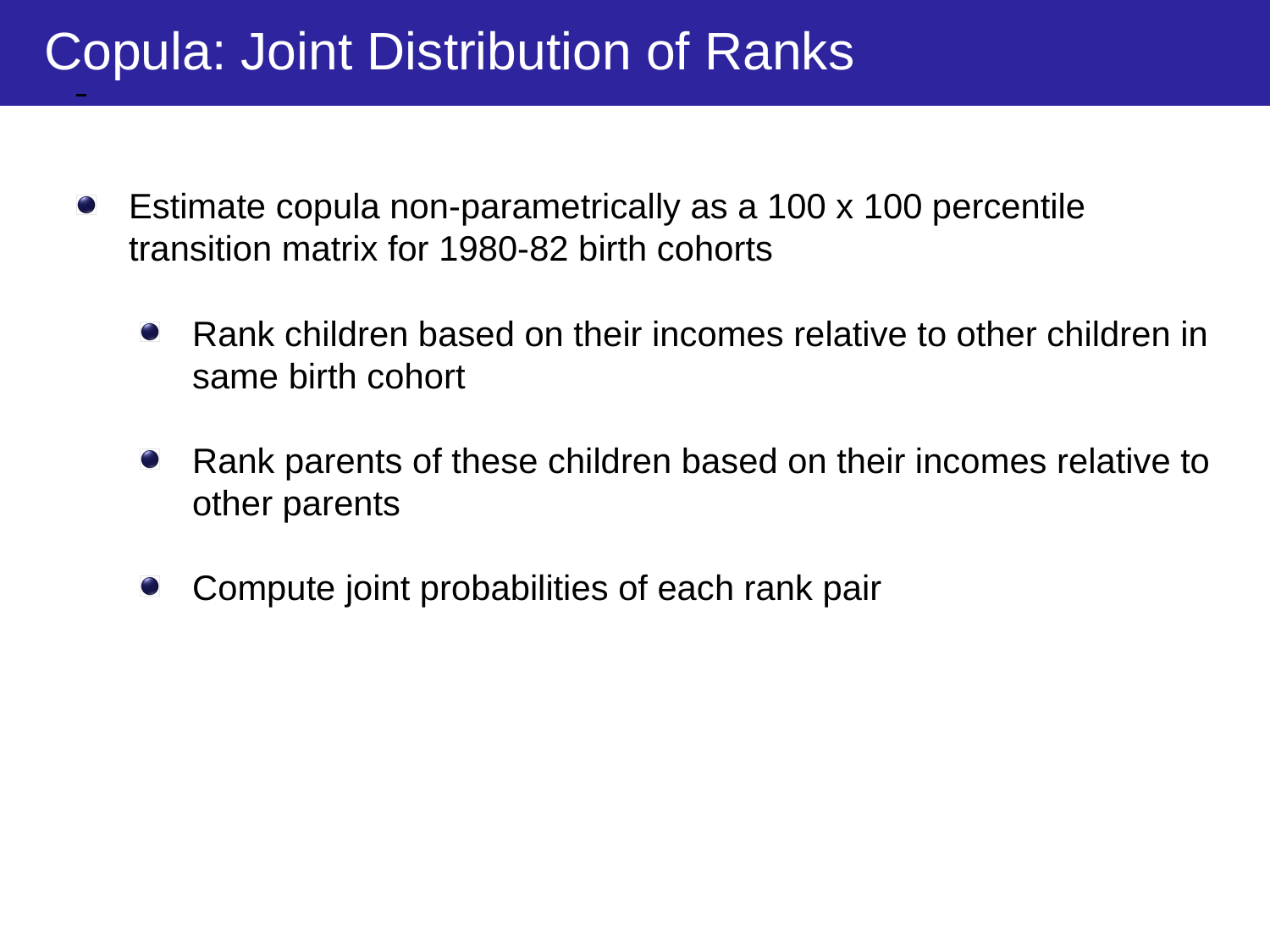

Copula: Joint Distribution of Ranks

Estimate copula non-parametrically as a 100 x 100 percentile transition matrix for 1980-82 birth cohorts
Rank children based on their incomes relative to other children in same birth cohort

Rank parents of these children based on their incomes relative to other parents

Compute joint probabilities of each rank pair